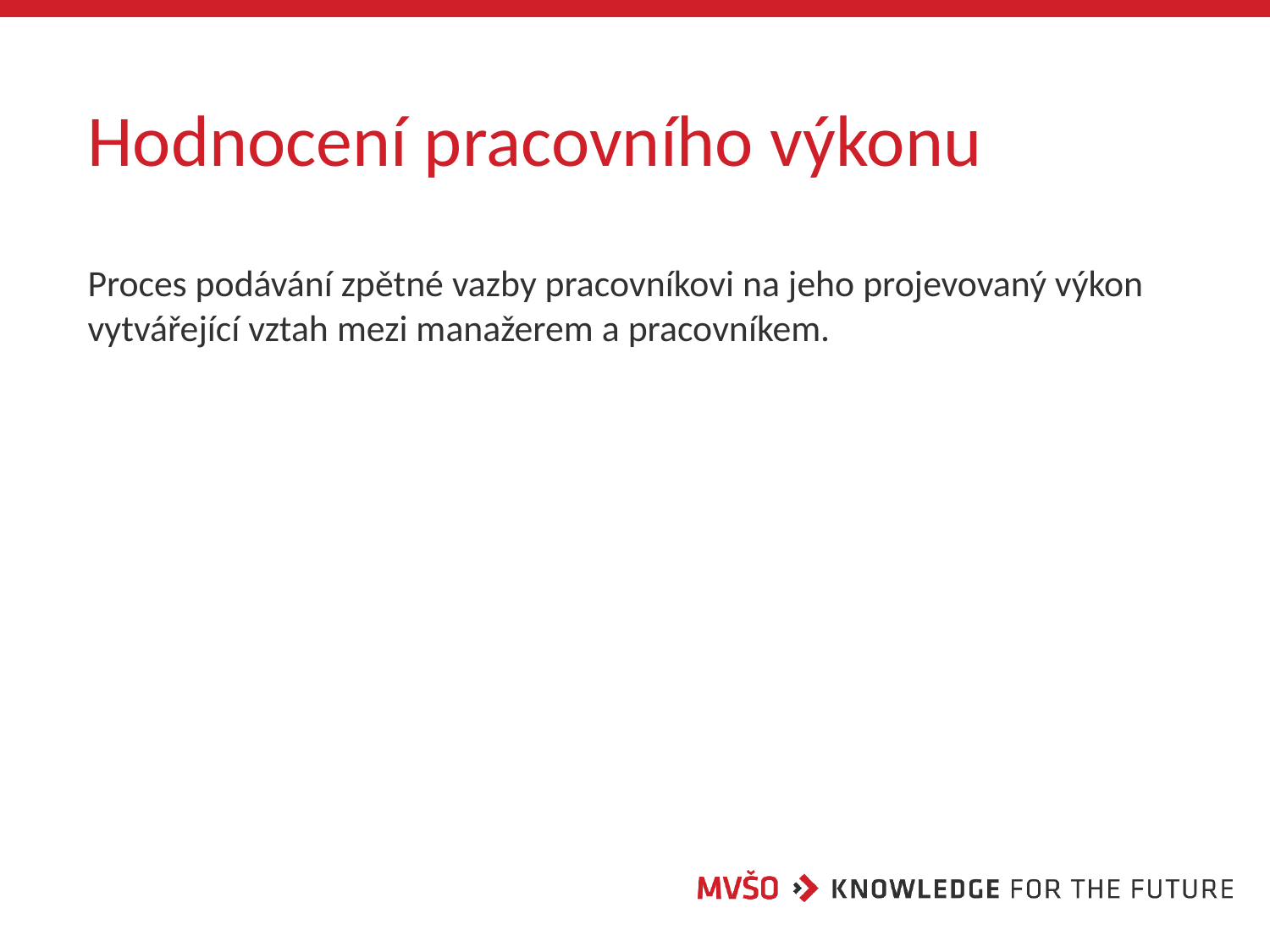

# Hodnocení pracovního výkonu
Proces podávání zpětné vazby pracovníkovi na jeho projevovaný výkon vytvářející vztah mezi manažerem a pracovníkem.